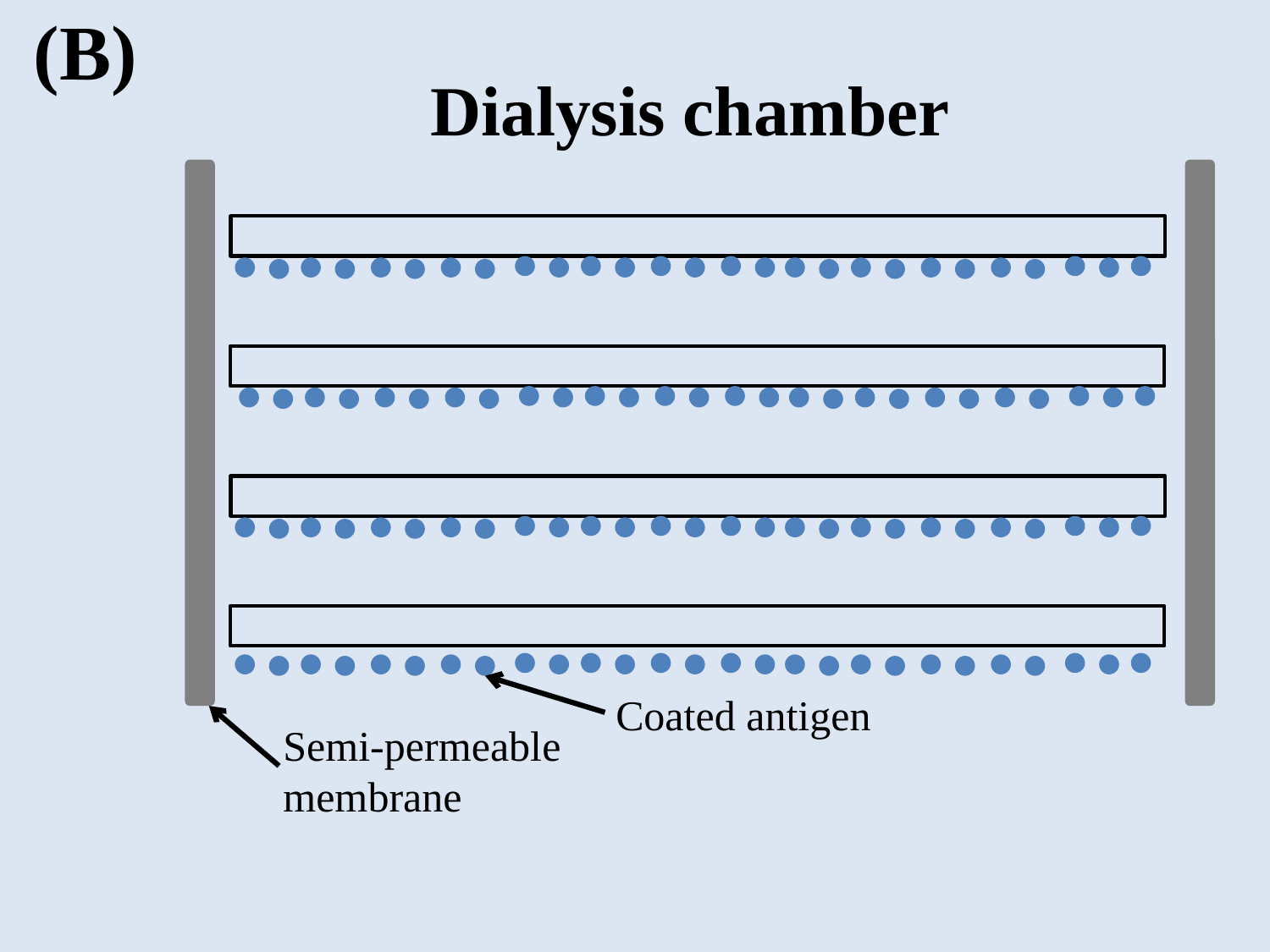

(B)
Dialysis chamber

Coated antigen
Semi-permeable
membrane